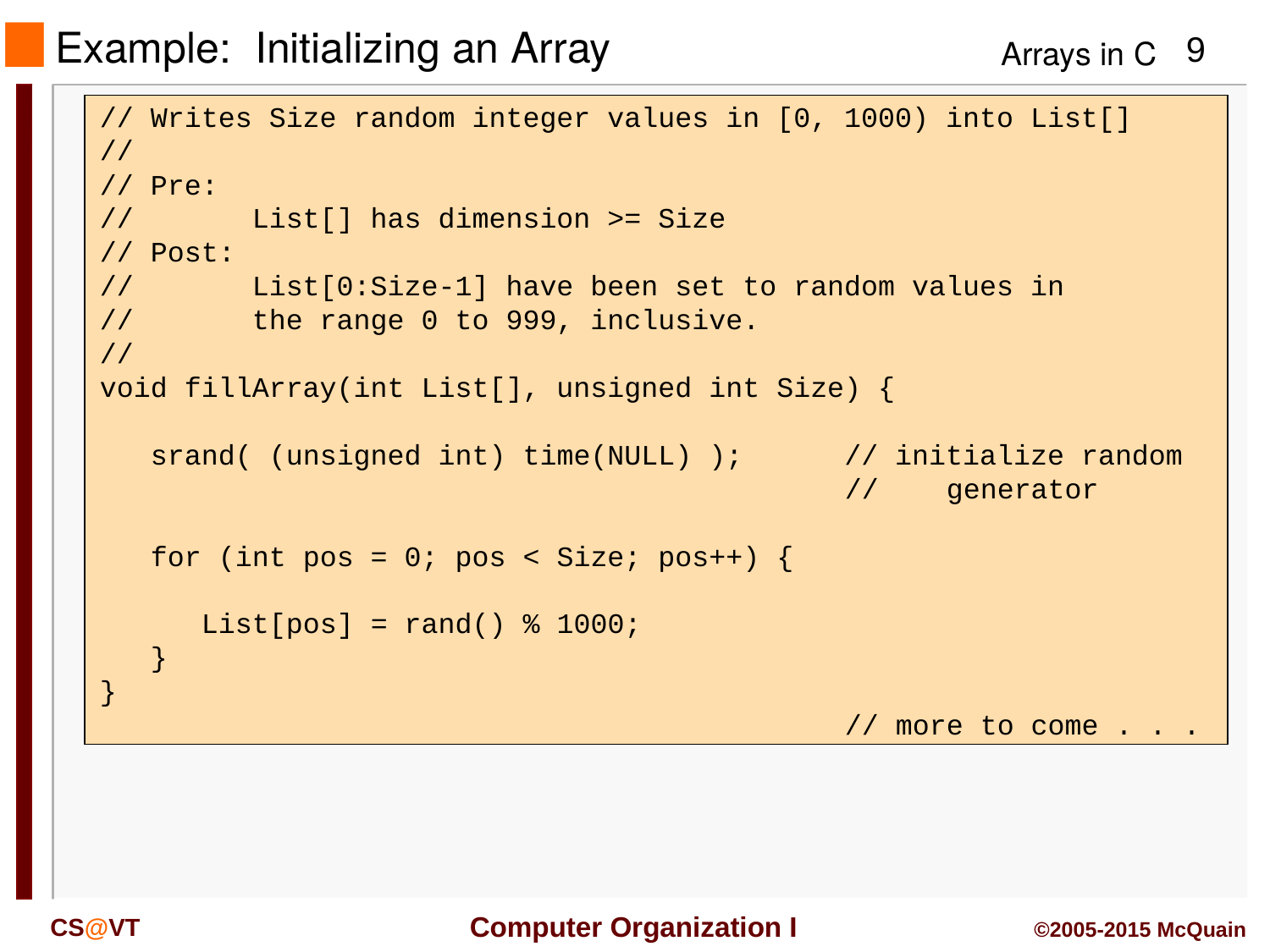

# Example:  Initializing an Array
// Writes Size random integer values in [0, 1000) into List[]
//
// Pre:
//       List[] has dimension >= Size
// Post:
//       List[0:Size-1] have been set to random values in
//       the range 0 to 999, inclusive.
//
void fillArray(int List[], unsigned int Size) {

   srand( (unsigned int) time(NULL) );      // initialize random
                                            //    generator

   for (int pos = 0; pos < Size; pos++) {

      List[pos] = rand() % 1000;
   }
}
                                            // more to come . . .